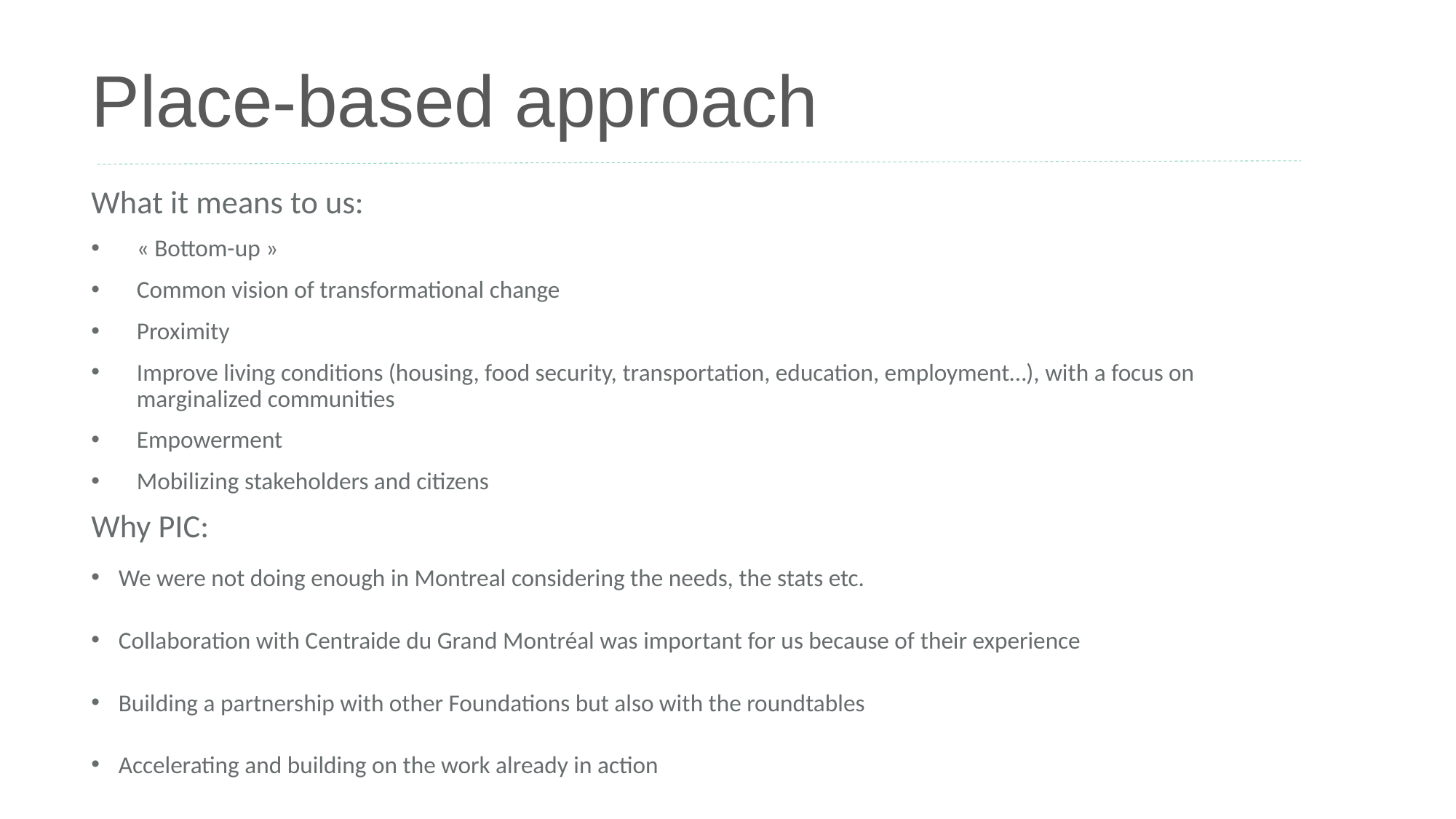

Place-based approach
What it means to us:
« Bottom-up »
Common vision of transformational change
Proximity
Improve living conditions (housing, food security, transportation, education, employment…), with a focus on marginalized communities
Empowerment
Mobilizing stakeholders and citizens
Why PIC:
We were not doing enough in Montreal considering the needs, the stats etc.
Collaboration with Centraide du Grand Montréal was important for us because of their experience
Building a partnership with other Foundations but also with the roundtables
Accelerating and building on the work already in action